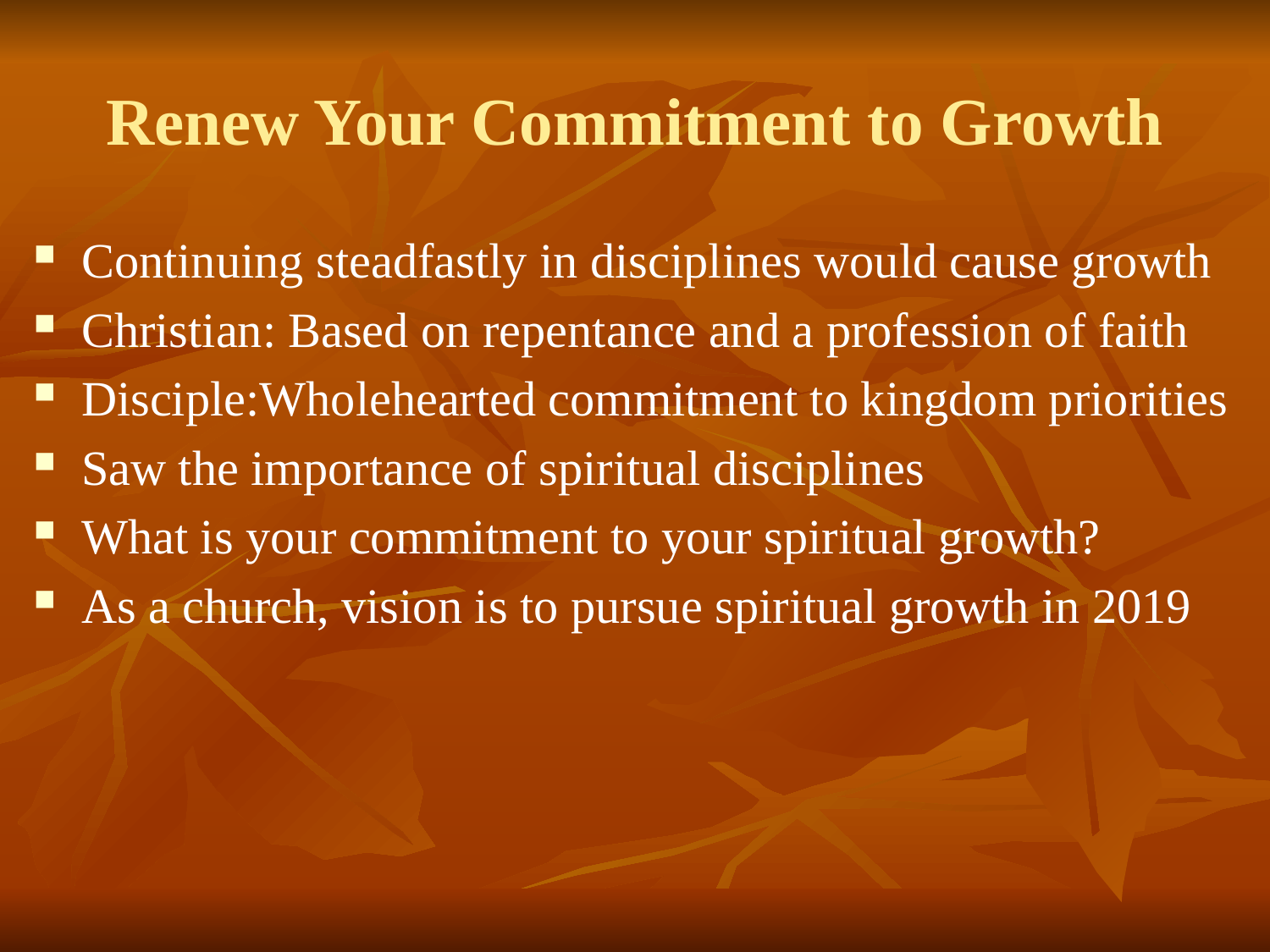

# Renew Your Commitment to Growth
Continuing steadfastly in disciplines would cause growth
Christian: Based on repentance and a profession of faith
Disciple:Wholehearted commitment to kingdom priorities
Saw the importance of spiritual disciplines
What is your commitment to your spiritual growth?
As a church, vision is to pursue spiritual growth in 2019